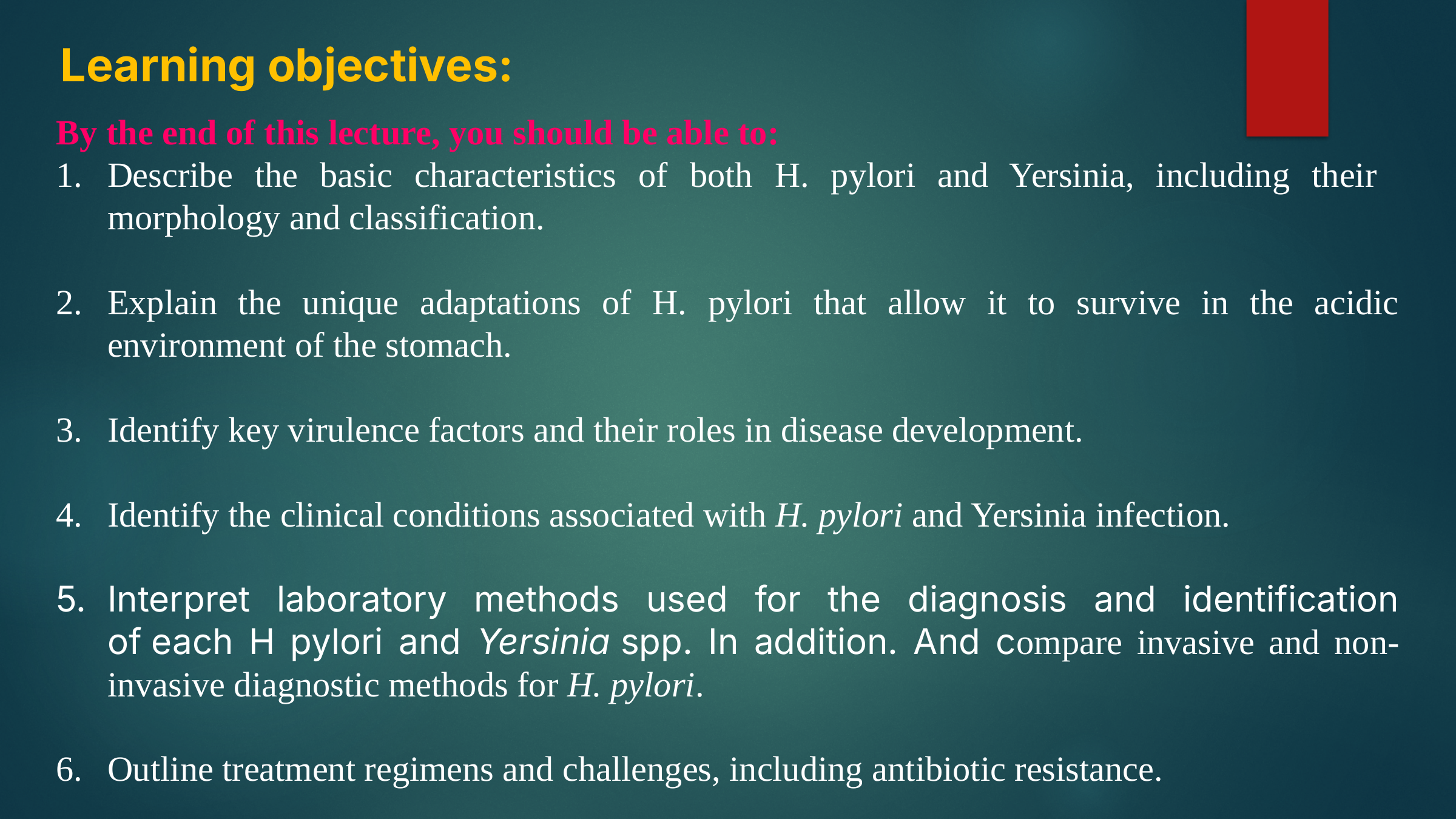

Learning objectives:
By the end of this lecture, you should be able to:
Describe the basic characteristics of both H. pylori and Yersinia, including their  morphology and classification.

Explain the unique adaptations of H. pylori that allow it to survive in the acidic environment of the stomach.

Identify key virulence factors and their roles in disease development.

Identify the clinical conditions associated with H. pylori and Yersinia infection.

Interpret laboratory methods used for the diagnosis and identification of each H pylori and Yersinia spp. In addition. And compare invasive and non-invasive diagnostic methods for H. pylori.

Outline treatment regimens and challenges, including antibiotic resistance.